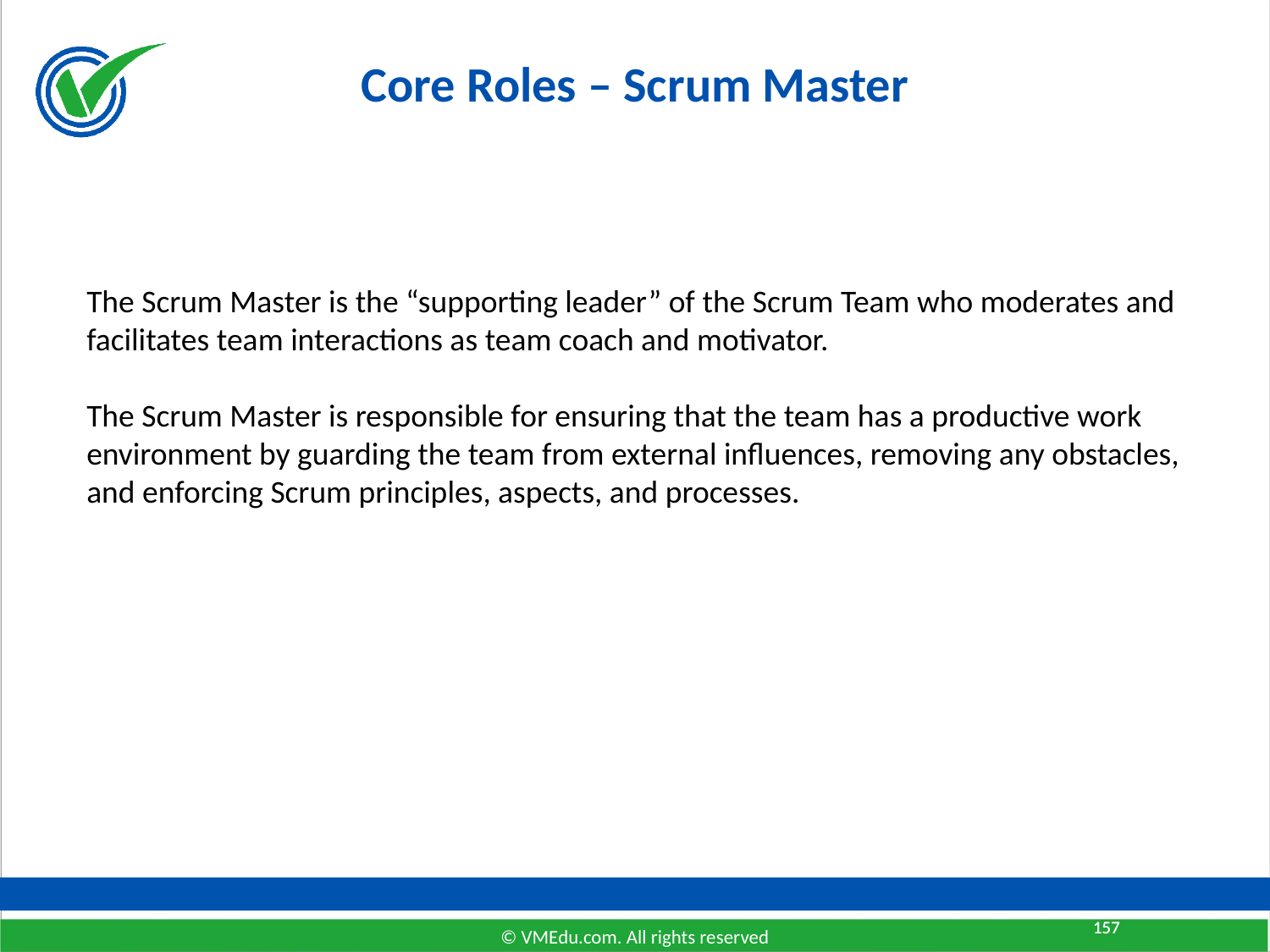

Core Roles – Scrum Master
The Scrum Master is the “supporting leader” of the Scrum Team who moderates and facilitates team interactions as team coach and motivator.

The Scrum Master is responsible for ensuring that the team has a productive work environment by guarding the team from external influences, removing any obstacles, and enforcing Scrum principles, aspects, and processes.

157